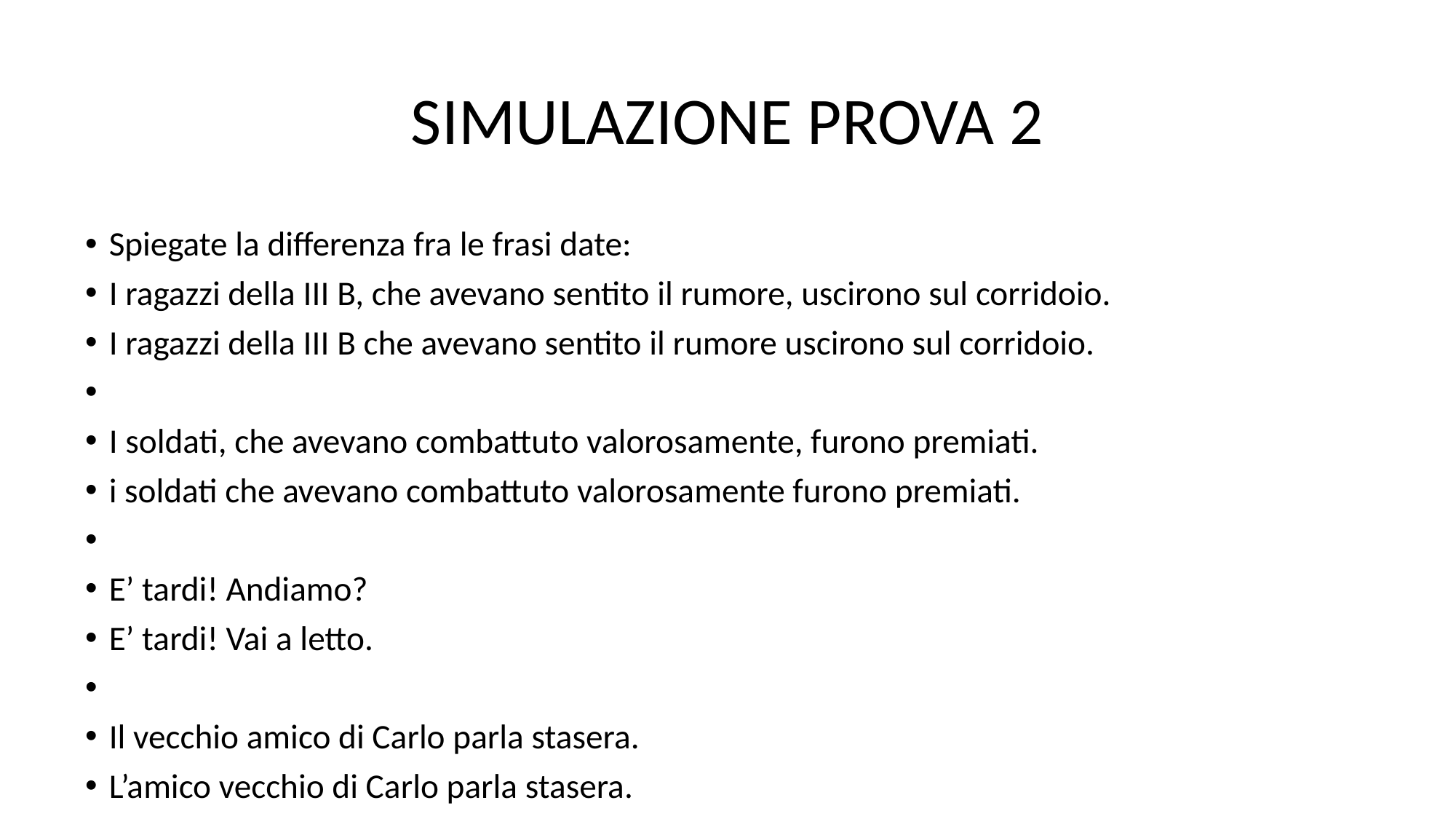

# SIMULAZIONE PROVA 2

Spiegate la differenza fra le frasi date:
I ragazzi della III B, che avevano sentito il rumore, uscirono sul corridoio.
I ragazzi della III B che avevano sentito il rumore uscirono sul corridoio.

I soldati, che avevano combattuto valorosamente, furono premiati.
i soldati che avevano combattuto valorosamente furono premiati.

E’ tardi! Andiamo?
E’ tardi! Vai a letto.

Il vecchio amico di Carlo parla stasera.
L’amico vecchio di Carlo parla stasera.